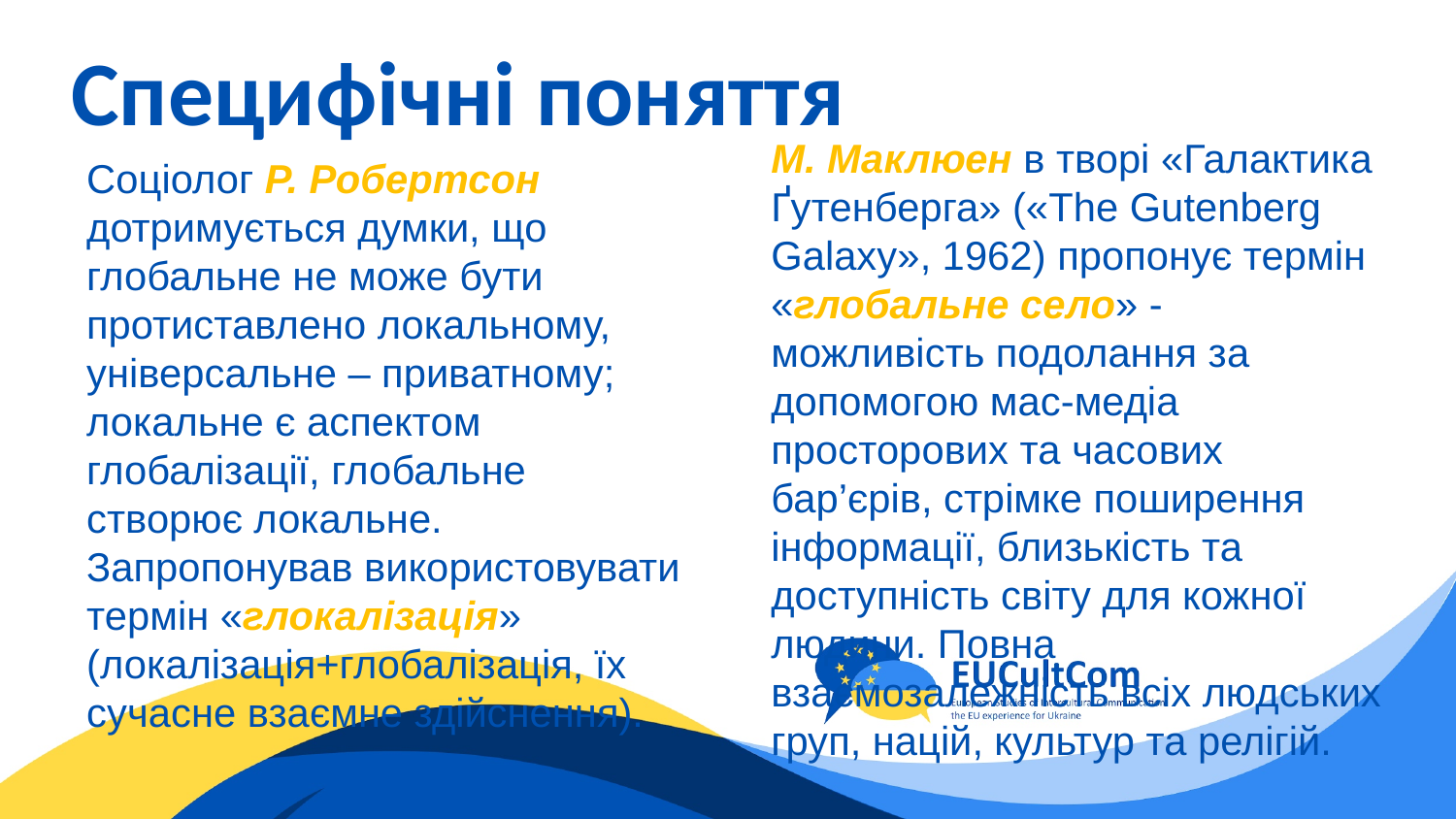

# Специфічні поняття
М. Маклюен в творі «Галактика Ґутенберга» («The Gutenberg Galaxy», 1962) пропонує термін «глобальне село» - можливість подолання за допомогою мас-медіа просторових та часових бар’єрів, стрімке поширення інформації, близькість та доступність світу для кожної людини. Повна взаємозалежність всіх людських груп, націй, культур та релігій.

Соціолог Р. Робертсон дотримується думки, що глобальне не може бути протиставлено локальному, універсальне – приватному; локальне є аспектом глобалізації, глобальне створює локальне. Запропонував використовувати термін «глокалізація» (локалізація+глобалізація, їх сучасне взаємне здійснення).